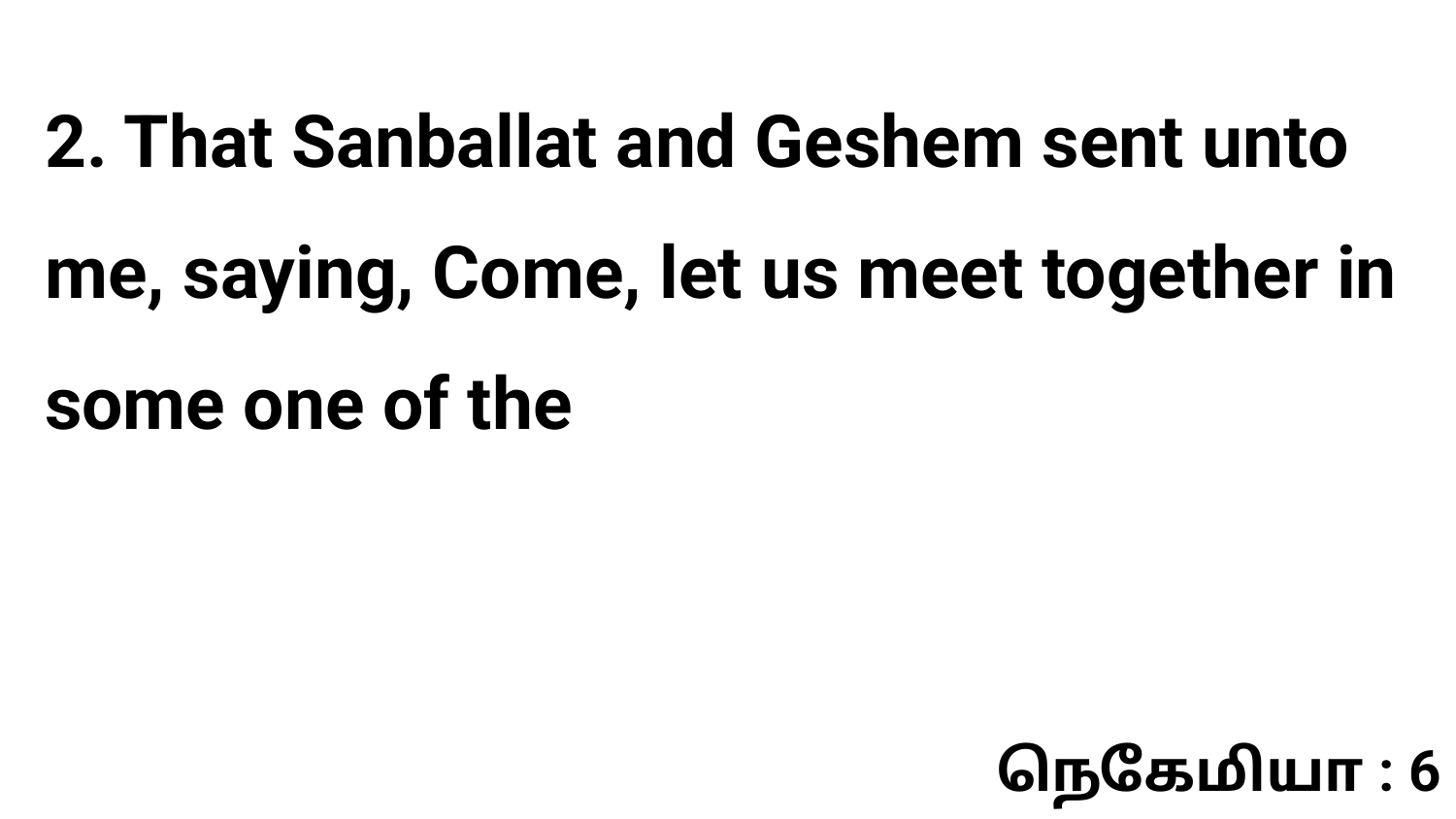

2. That Sanballat and Geshem sent unto me, saying, Come, let us meet together in some one of the
நெகேமியா : 6